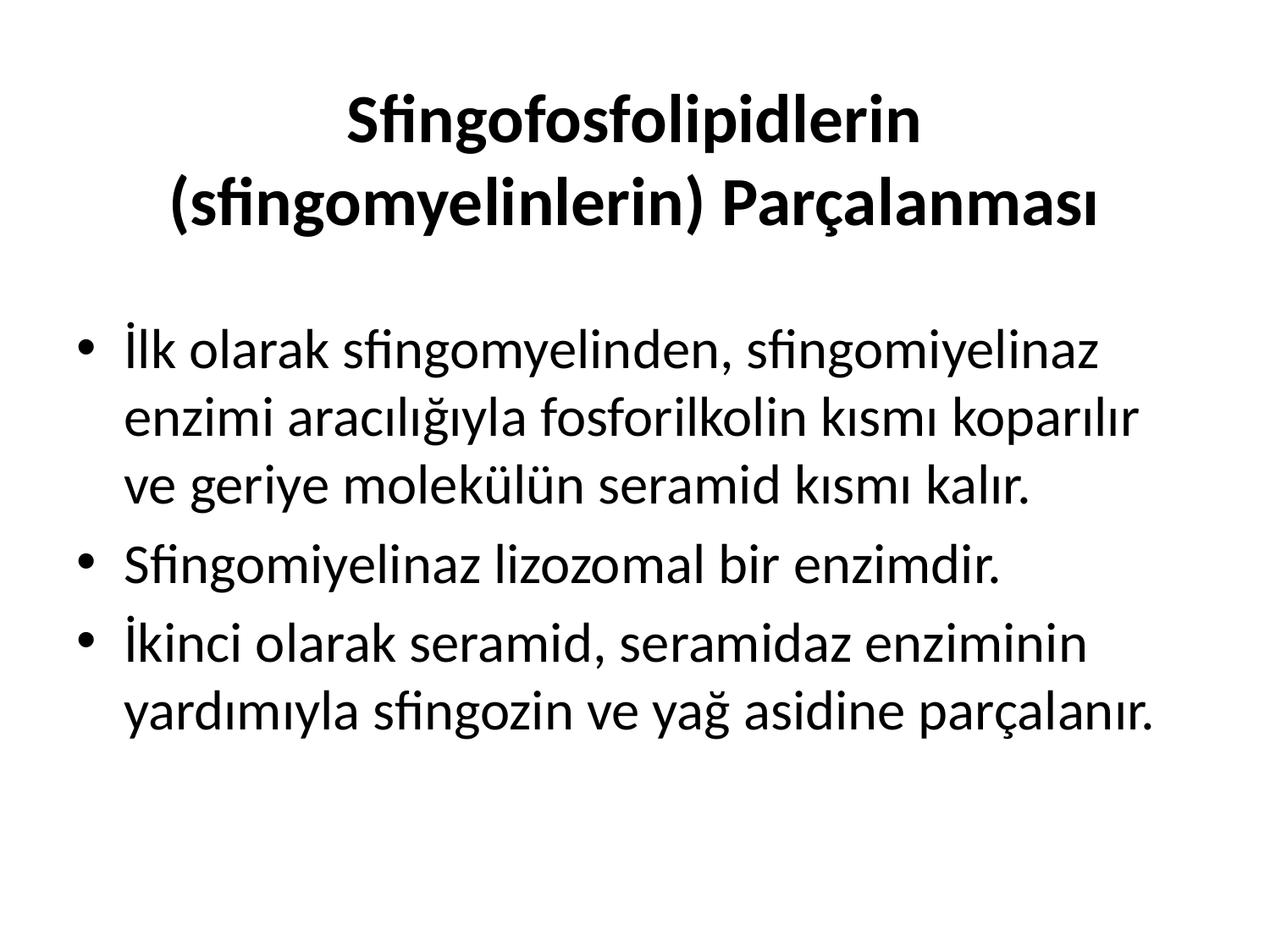

# Sfingofosfolipidlerin (sfingomyelinlerin) Parçalanması
İlk olarak sfingomyelinden, sfingomiyelinaz enzimi aracılığıyla fosforilkolin kısmı koparılır ve geriye molekülün seramid kısmı kalır.
Sfingomiyelinaz lizozomal bir enzimdir.
İkinci olarak seramid, seramidaz enziminin yardımıyla sfingozin ve yağ asidine parçalanır.